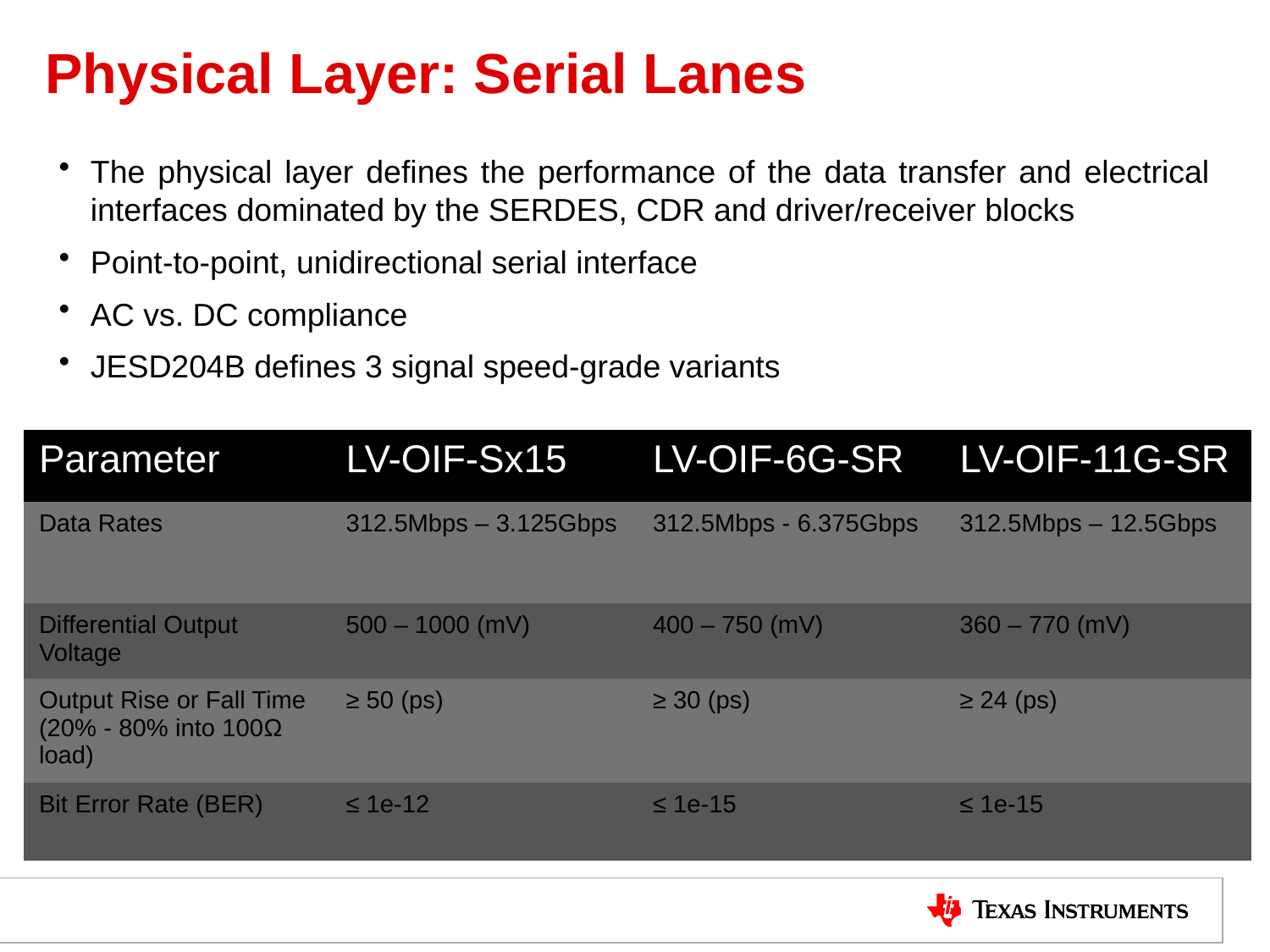

# Physical Layer: Serial Lanes
The physical layer defines the performance of the data transfer and electrical interfaces dominated by the SERDES, CDR and driver/receiver blocks
Point-to-point, unidirectional serial interface
AC vs. DC compliance
JESD204B defines 3 signal speed-grade variants
| Parameter | LV-OIF-Sx15 | LV-OIF-6G-SR | LV-OIF-11G-SR |
| --- | --- | --- | --- |
| Data Rates | 312.5Mbps – 3.125Gbps | 312.5Mbps - 6.375Gbps | 312.5Mbps – 12.5Gbps |
| Differential Output Voltage | 500 – 1000 (mV) | 400 – 750 (mV) | 360 – 770 (mV) |
| Output Rise or Fall Time (20% - 80% into 100Ω load) | ≥ 50 (ps) | ≥ 30 (ps) | ≥ 24 (ps) |
| Bit Error Rate (BER) | ≤ 1e-12 | ≤ 1e-15 | ≤ 1e-15 |